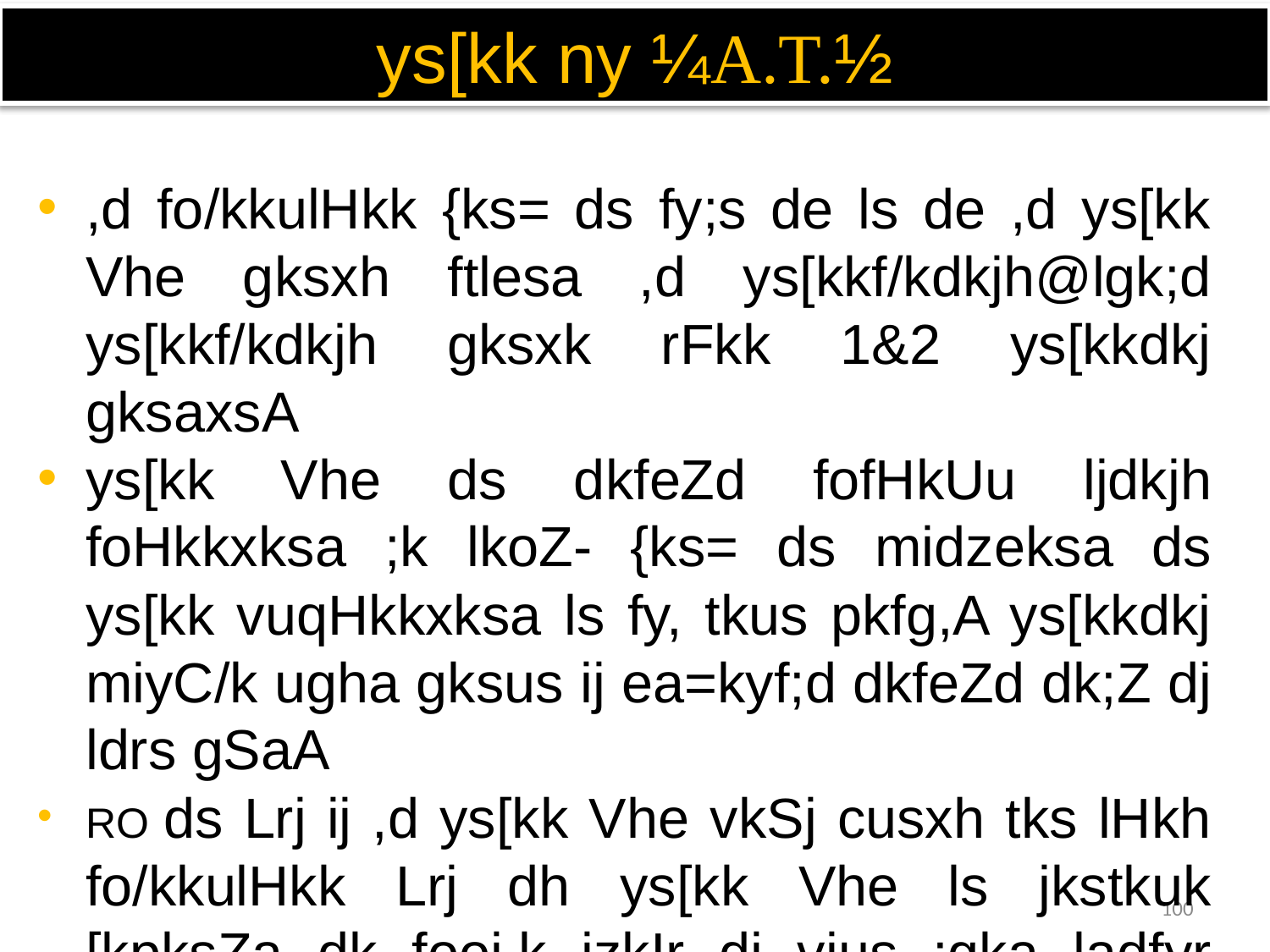

ys[kk ny ¼A.T.½
,d fo/kkulHkk {ks= ds fy;s de ls de ,d ys[kk Vhe gksxh ftlesa ,d ys[kkf/kdkjh@lgk;d ys[kkf/kdkjh gksxk rFkk 1&2 ys[kkdkj gksaxsA
ys[kk Vhe ds dkfeZd fofHkUu ljdkjh foHkkxksa ;k lkoZ- {ks= ds midzeksa ds ys[kk vuqHkkxksa ls fy, tkus pkfg,A ys[kkdkj miyC/k ugha gksus ij ea=kyf;d dkfeZd dk;Z dj ldrs gSaA
RO ds Lrj ij ,d ys[kk Vhe vkSj cusxh tks lHkh fo/kkulHkk Lrj dh ys[kk Vhe ls jkstkuk [kpksZa dk fooj.k izkIr dj vius ;gka ladfyr djsxhA mDRk Vhe ARO ,oa lgk;d O;; izs{kd ds i;Zos{k.k esas dk;Z djsxhA
100